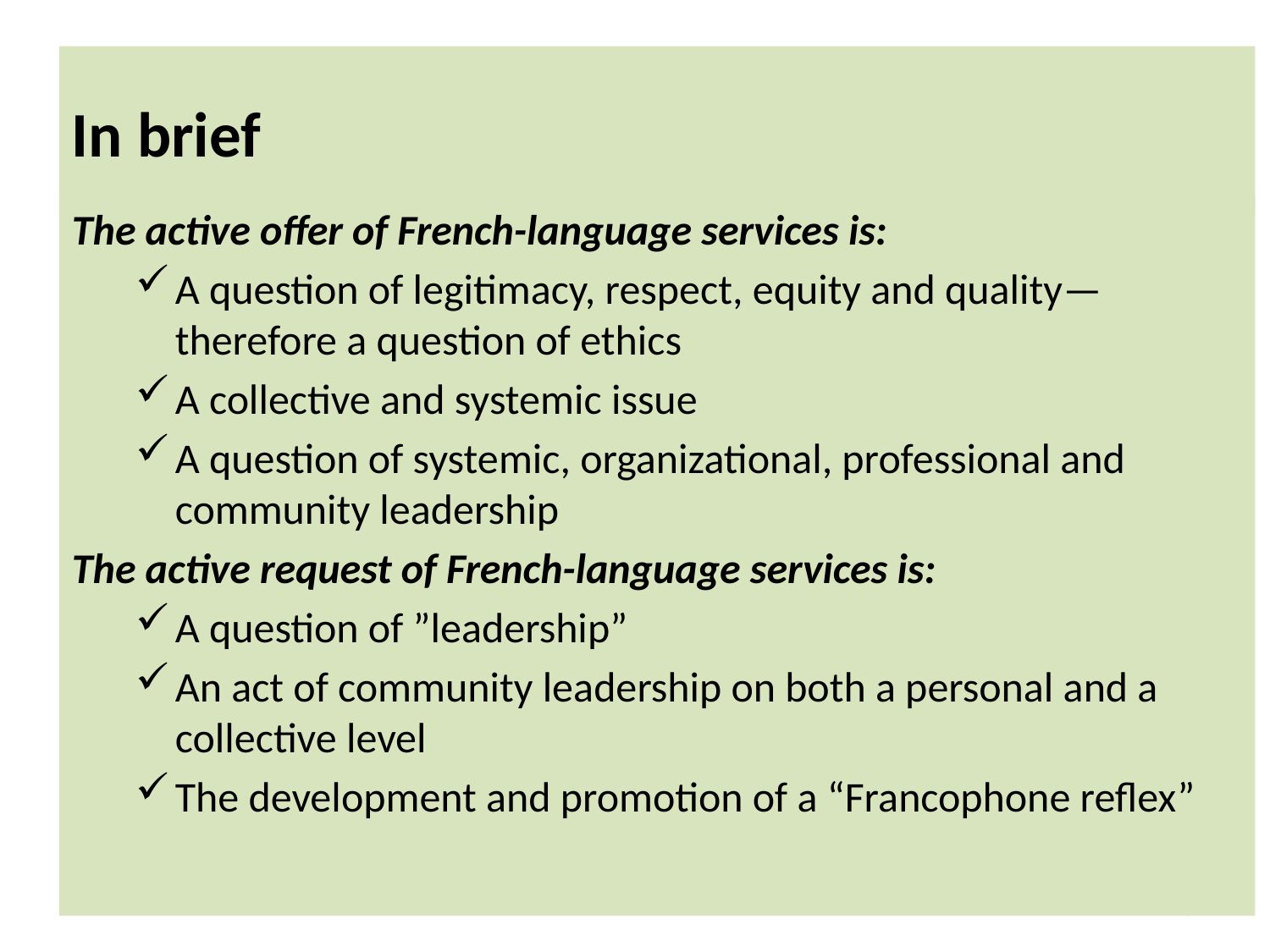

# In brief
The active offer of French-language services is:
A question of legitimacy, respect, equity and quality—therefore a question of ethics
A collective and systemic issue
A question of systemic, organizational, professional and community leadership
The active request of French-language services is:
A question of ”leadership”
An act of community leadership on both a personal and a collective level
The development and promotion of a “Francophone reflex”
23